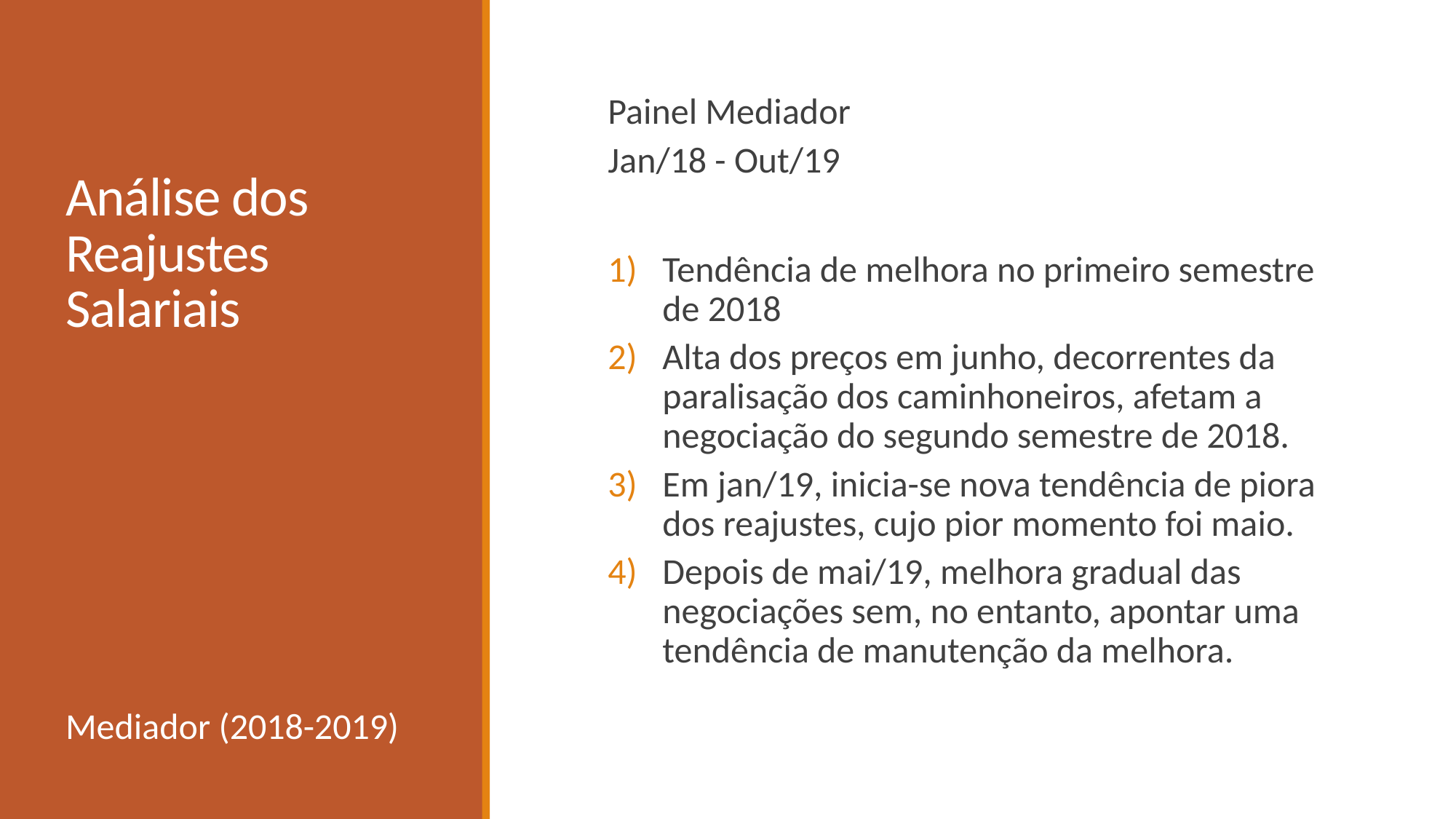

# Análise dos Reajustes Salariais
Painel Mediador
Jan/18 - Out/19

Tendência de melhora no primeiro semestre de 2018
Alta dos preços em junho, decorrentes da paralisação dos caminhoneiros, afetam a negociação do segundo semestre de 2018.
Em jan/19, inicia-se nova tendência de piora dos reajustes, cujo pior momento foi maio.
Depois de mai/19, melhora gradual das negociações sem, no entanto, apontar uma tendência de manutenção da melhora.

Mediador (2018-2019)